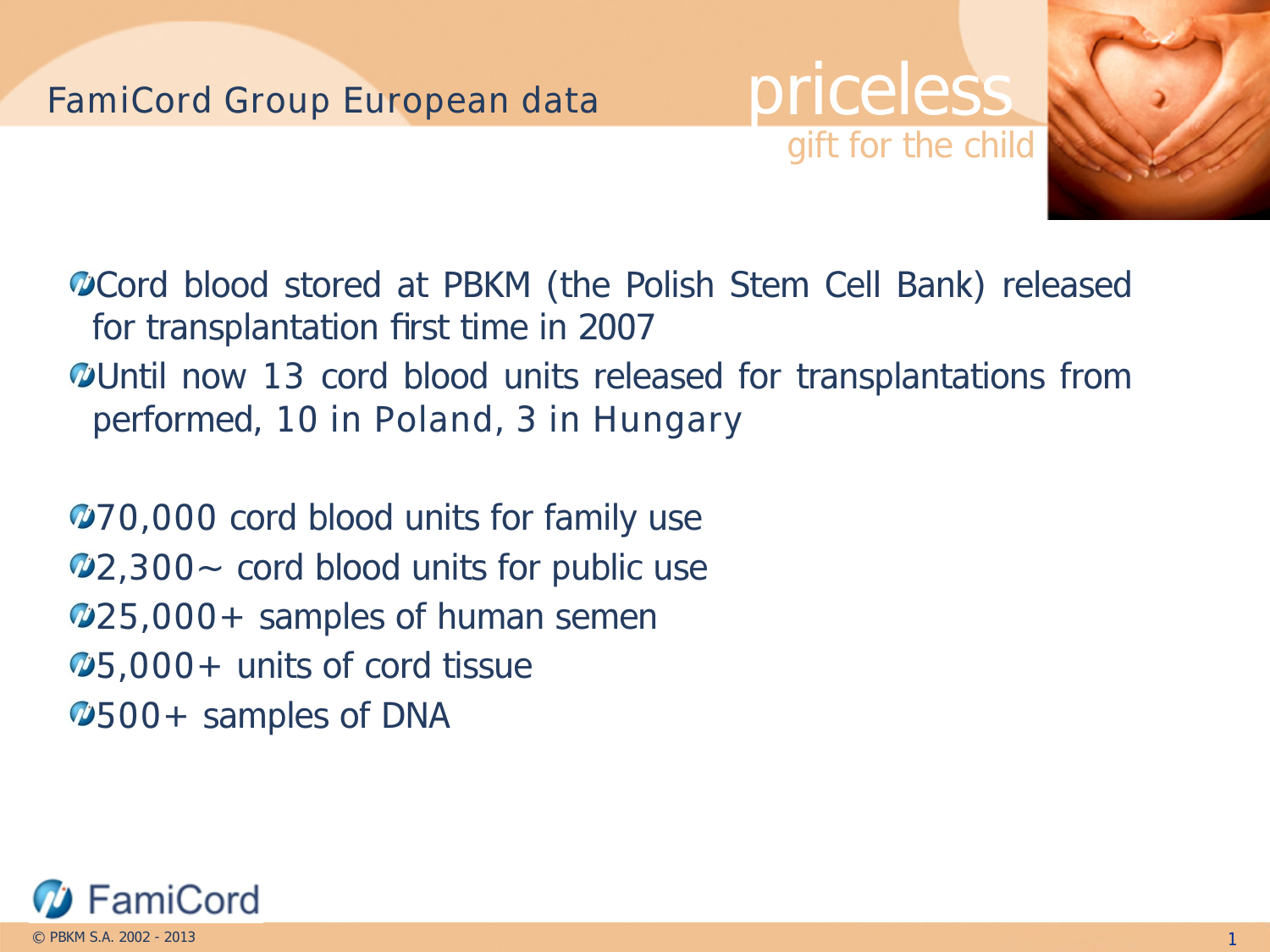

# FamiCord Group European data
Cord blood stored at PBKM (the Polish Stem Cell Bank) released for transplantation first time in 2007
Until now 13 cord blood units released for transplantations from performed, 10 in Poland, 3 in Hungary

70,000 cord blood units for family use
2,300~ cord blood units for public use
25,000+ samples of human semen
5,000+ units of cord tissue
500+ samples of DNA

1